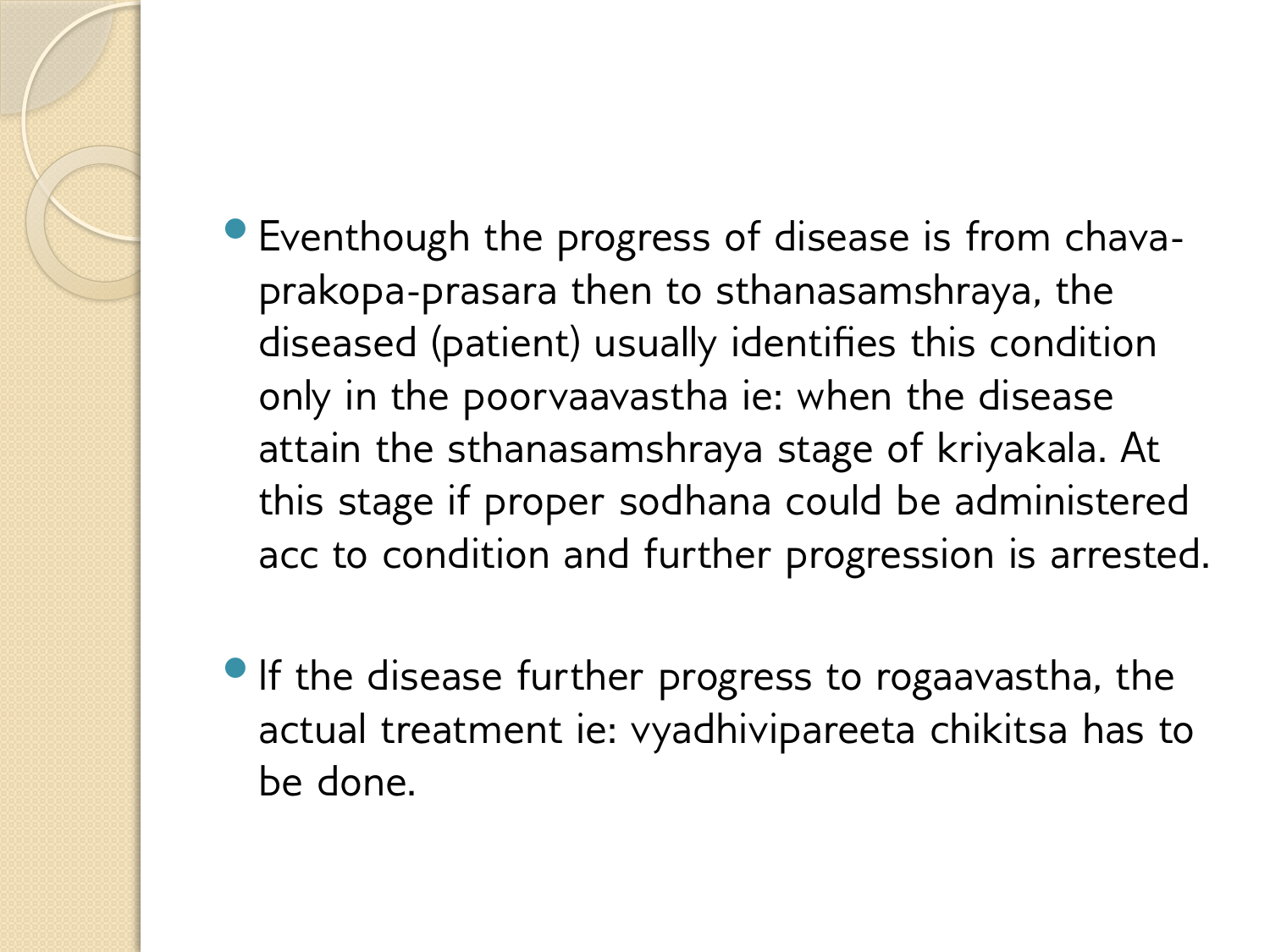

#
Eventhough the progress of disease is from chava-prakopa-prasara then to sthanasamshraya, the diseased (patient) usually identifies this condition only in the poorvaavastha ie: when the disease attain the sthanasamshraya stage of kriyakala. At this stage if proper sodhana could be administered acc to condition and further progression is arrested.

If the disease further progress to rogaavastha, the actual treatment ie: vyadhivipareeta chikitsa has to be done.